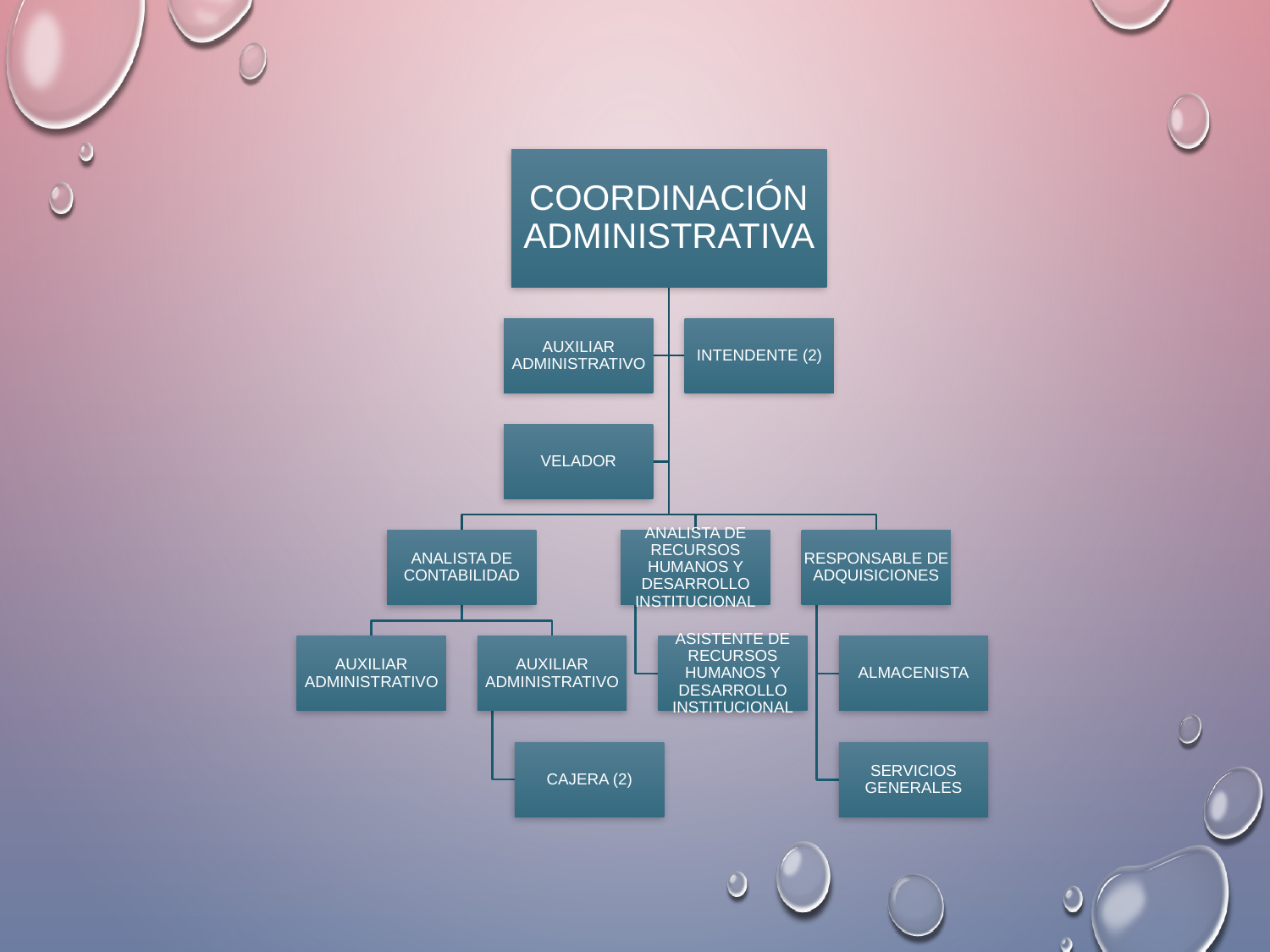

COORDINACIÓN ADMINISTRATIVA
ANALISTA DE CONTABILIDAD
AUXILIAR ADMINISTRATIVO
AUXILIAR ADMINISTRATIVO
CAJERA (2)
ANALISTA DE RECURSOS HUMANOS Y DESARROLLO INSTITUCIONAL
ASISTENTE DE RECURSOS HUMANOS Y DESARROLLO INSTITUCIONAL
RESPONSABLE DE ADQUISICIONES
ALMACENISTA
SERVICIOS GENERALES
AUXILIAR ADMINISTRATIVO
INTENDENTE (2)
VELADOR